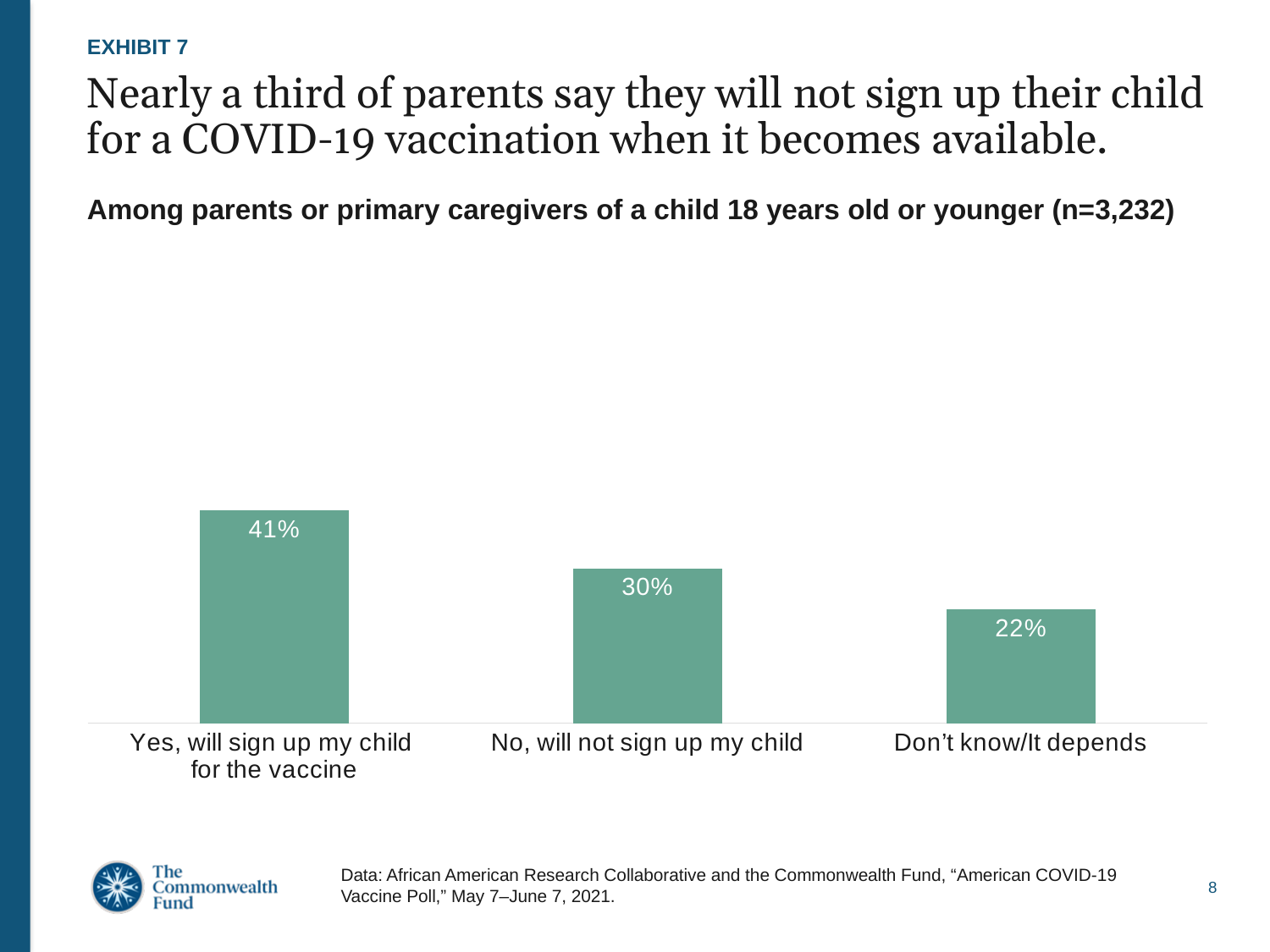

EXHIBIT 7
# Nearly a third of parents say they will not sign up their child for a COVID-19 vaccination when it becomes available.​
Among parents or primary caregivers of a child 18 years old or younger (n=3,232)

### Chart

| Category | All (n=3,232) |
|---|---|
| Yes, will sign up my child
for the vaccine | 0.4146867 |
| No, will not sign up my child | 0.3017307 |
| Don’t know/It depends | 0.2221489 |